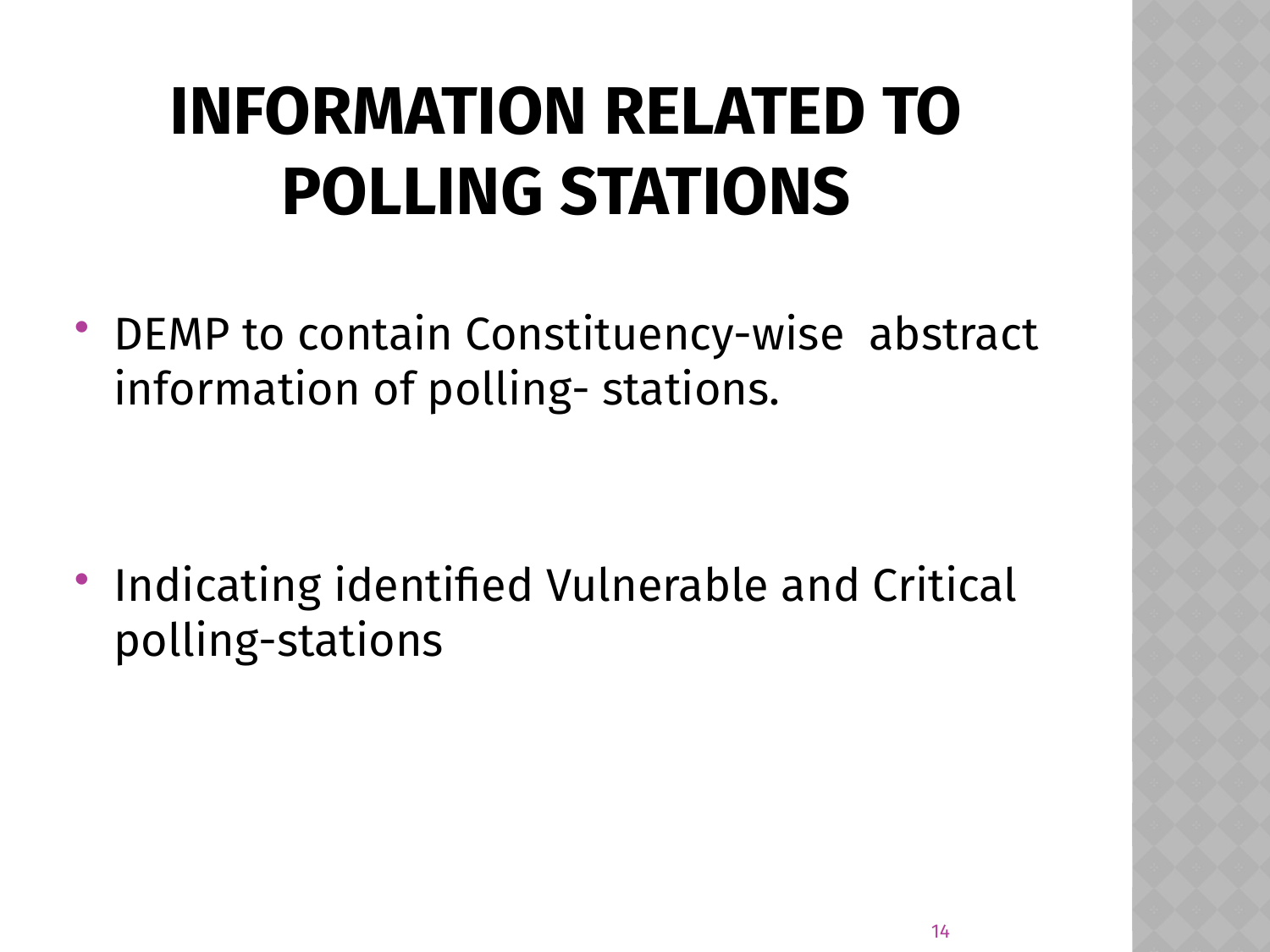

# Information related to polling stations
DEMP to contain Constituency-wise  abstract information of polling- stations.

Indicating identified Vulnerable and Critical polling-stations
14